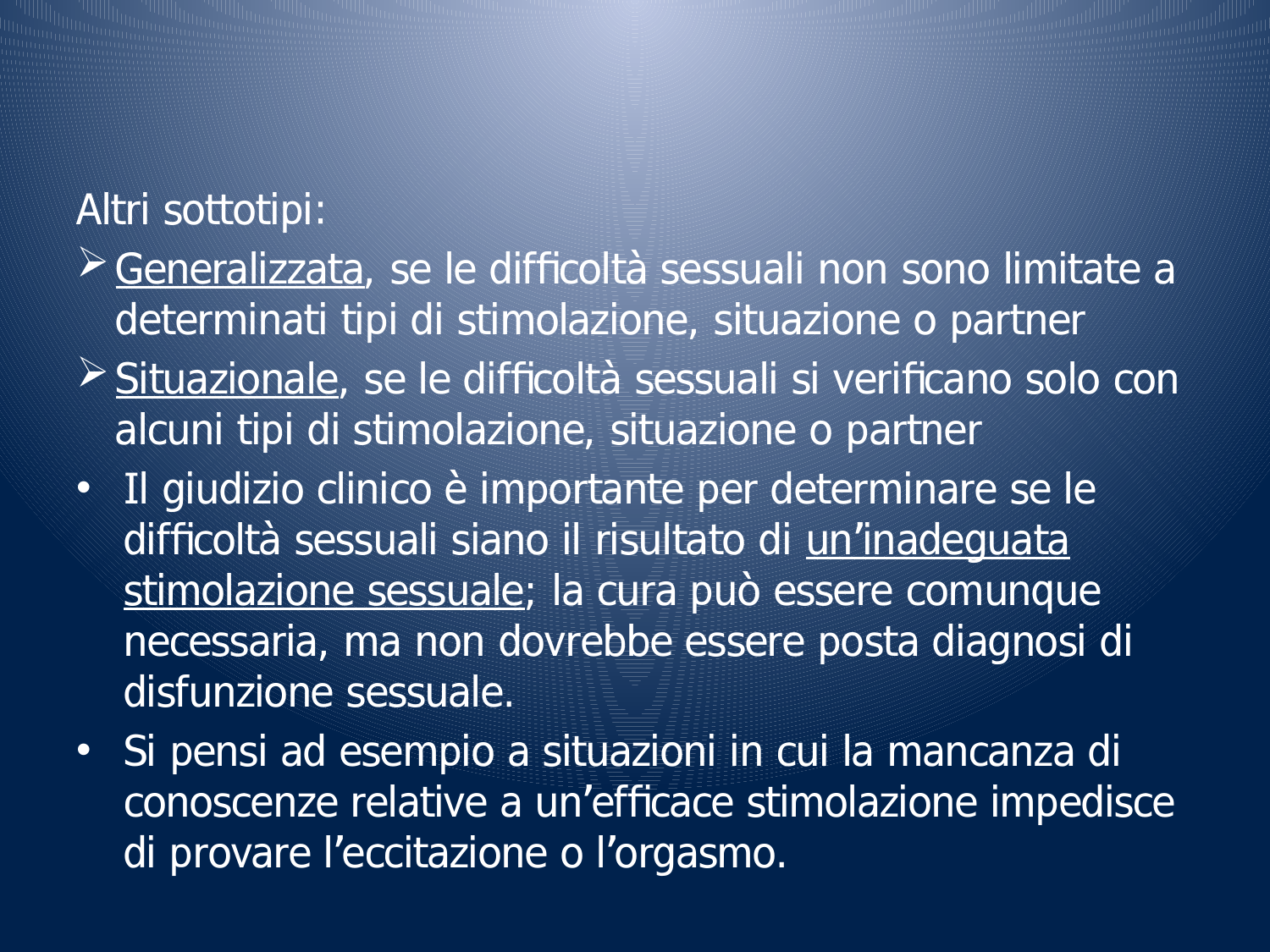

Altri sottotipi:
Generalizzata, se le difficoltà sessuali non sono limitate a determinati tipi di stimolazione, situazione o partner
Situazionale, se le difficoltà sessuali si verificano solo con alcuni tipi di stimolazione, situazione o partner
Il giudizio clinico è importante per determinare se le difficoltà sessuali siano il risultato di un’inadeguata stimolazione sessuale; la cura può essere comunque necessaria, ma non dovrebbe essere posta diagnosi di disfunzione sessuale.
Si pensi ad esempio a situazioni in cui la mancanza di conoscenze relative a un’efficace stimolazione impedisce di provare l’eccitazione o l’orgasmo.